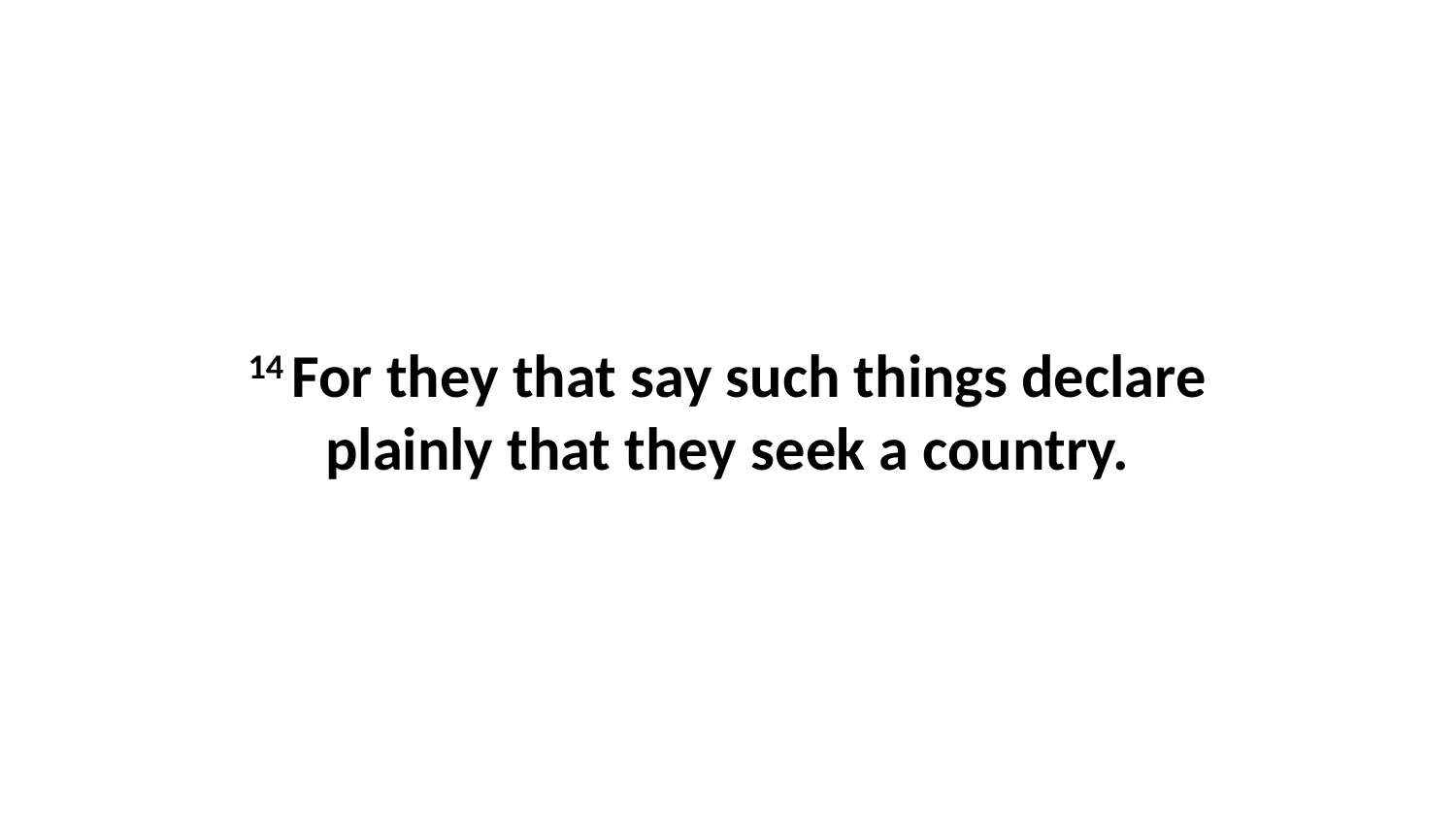

14 For they that say such things declare plainly that they seek a country.